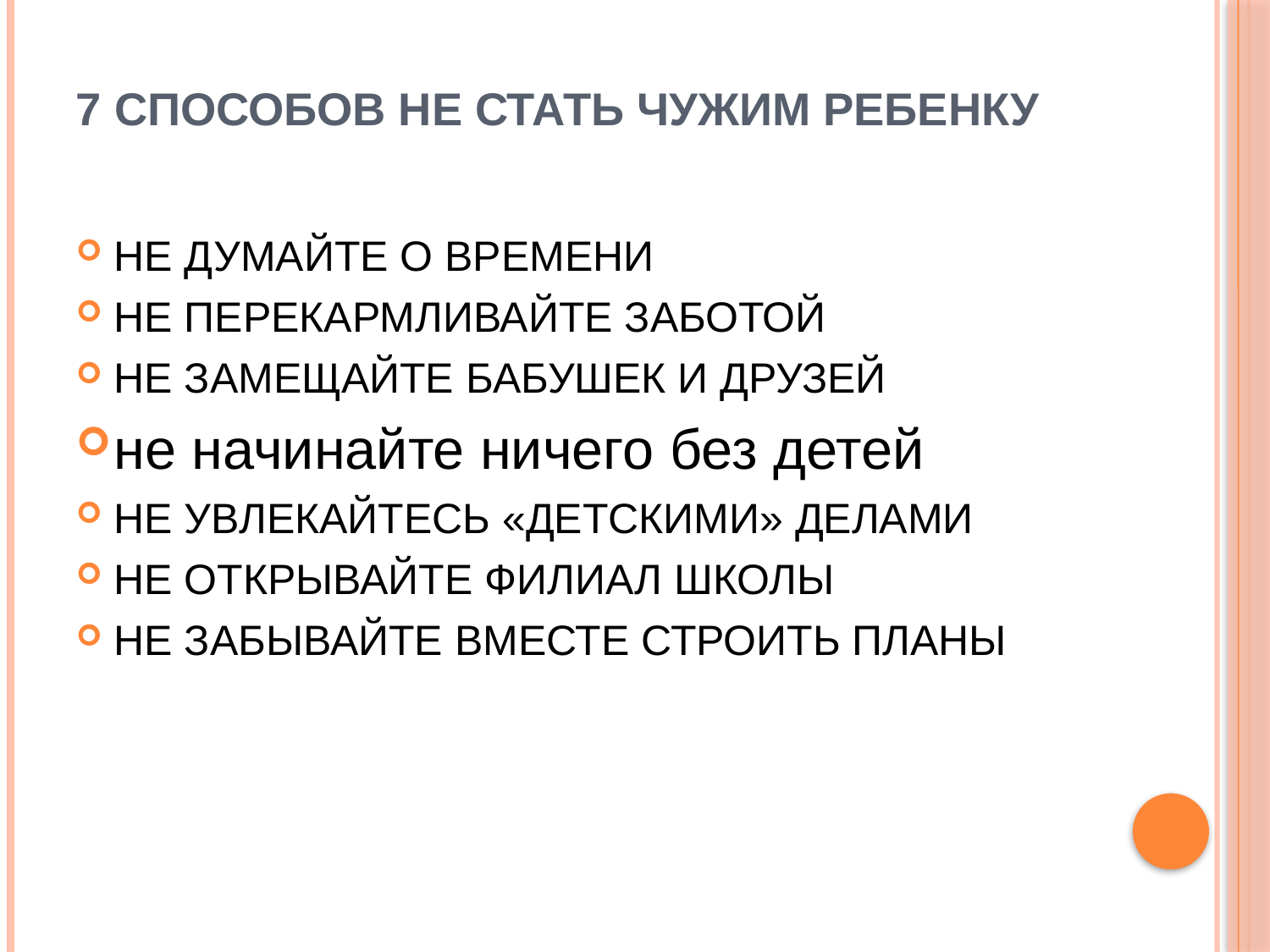

# 7 СПОСОБОВ НЕ СТАТЬ ЧУЖИМ РЕБЕНКУ
НЕ ДУМАЙТЕ О ВРЕМЕНИ
НЕ ПЕРЕКАРМЛИВАЙТЕ ЗАБОТОЙ
НЕ ЗАМЕЩАЙТЕ БАБУШЕК И ДРУЗЕЙ
не начинайте ничего без детей
НЕ УВЛЕКАЙТЕСЬ «ДЕТСКИМИ» ДЕЛАМИ
НЕ ОТКРЫВАЙТЕ ФИЛИАЛ ШКОЛЫ
НЕ ЗАБЫВАЙТЕ ВМЕСТЕ СТРОИТЬ ПЛАНЫ